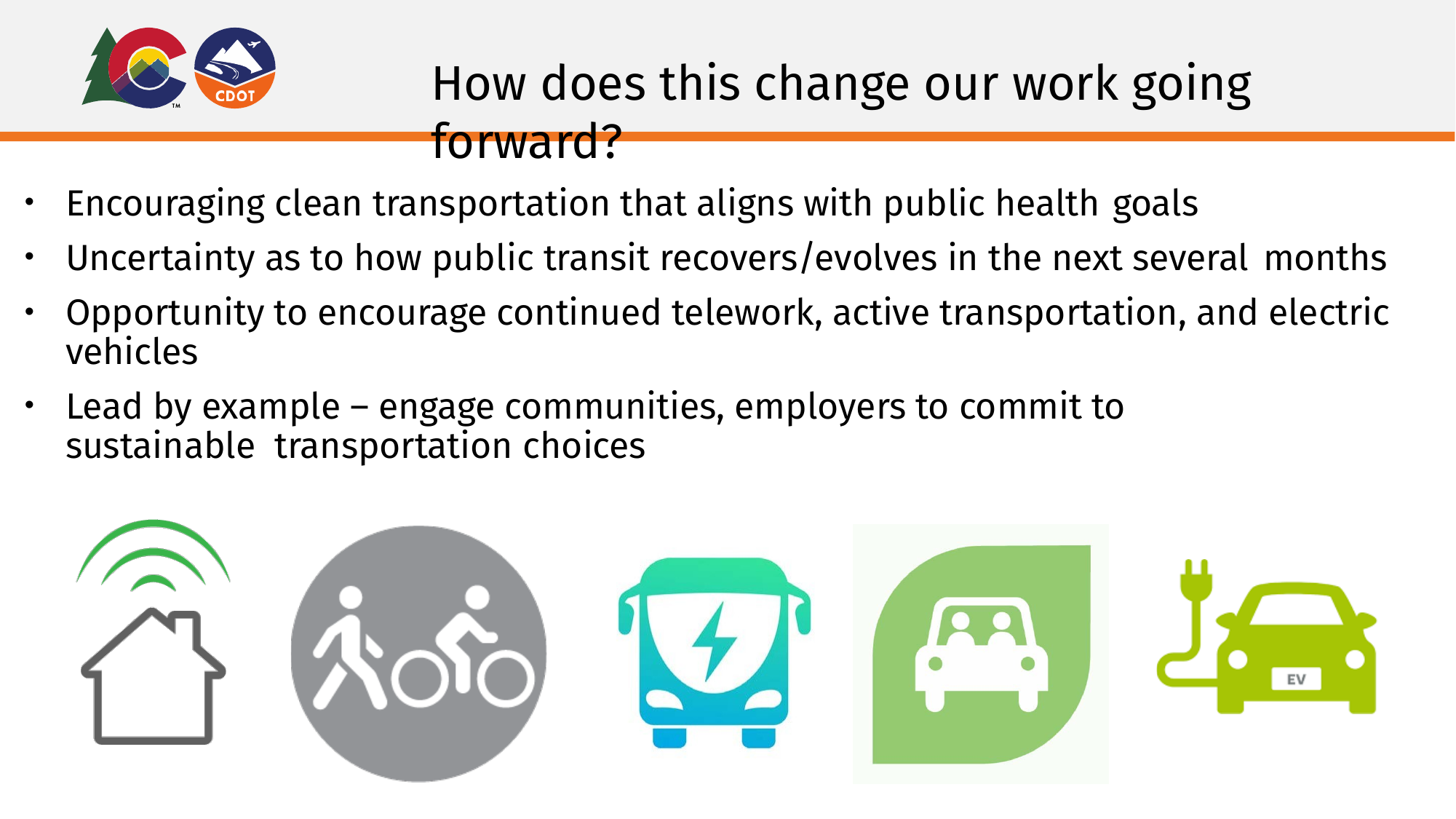

# How does this change our work going forward?
Encouraging clean transportation that aligns with public health goals
Uncertainty as to how public transit recovers/evolves in the next several months
Opportunity to encourage continued telework, active transportation, and electric  vehicles
Lead by example – engage communities, employers to commit to sustainable  transportation choices